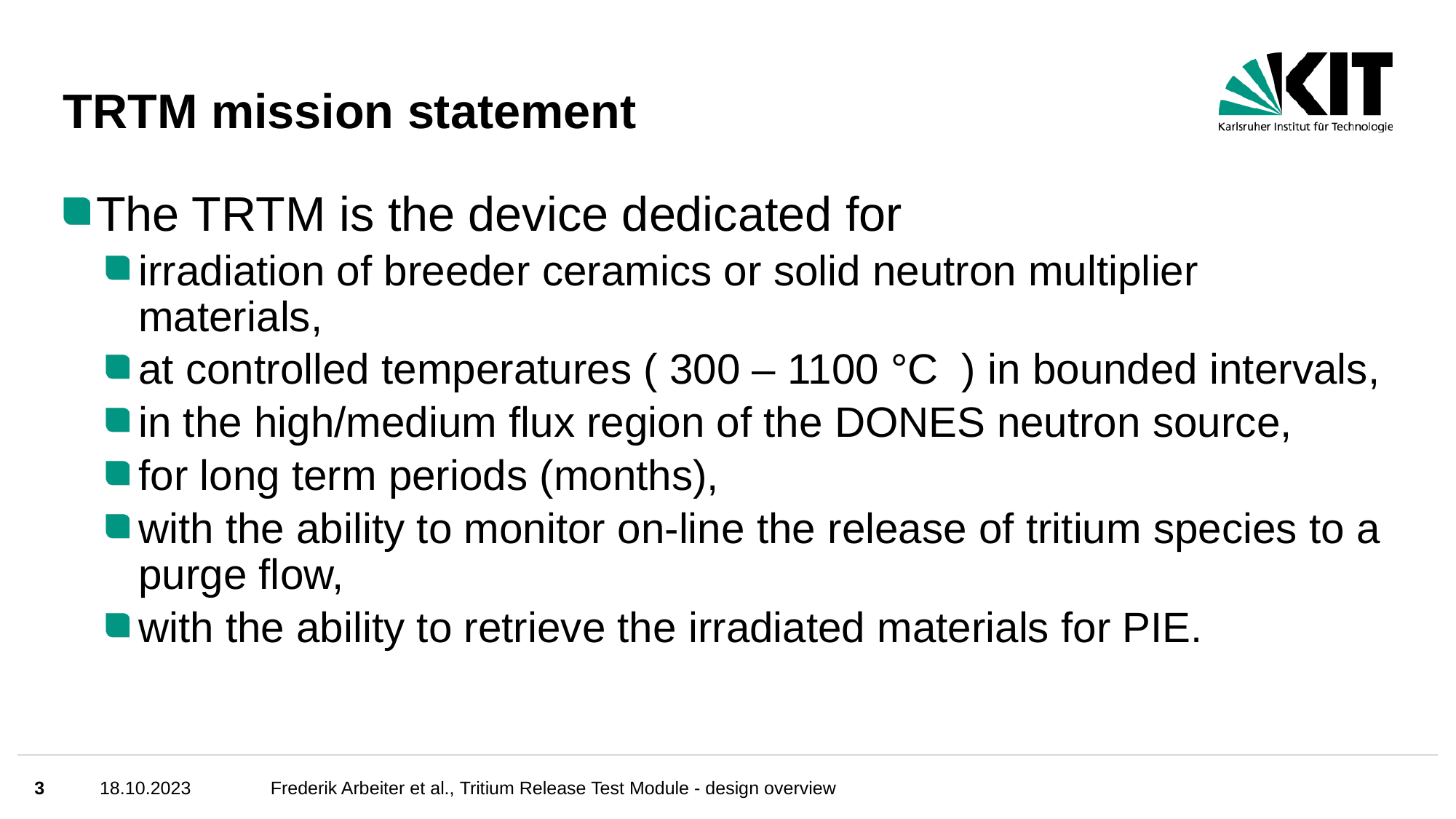

# TRTM mission statement
The TRTM is the device dedicated for
irradiation of breeder ceramics or solid neutron multiplier materials,
at controlled temperatures ( 300 – 1100 °C  ) in bounded intervals,
in the high/medium flux region of the DONES neutron source,
for long term periods (months),
with the ability to monitor on-line the release of tritium species to a purge flow,
with the ability to retrieve the irradiated materials for PIE.

3
18.10.2023